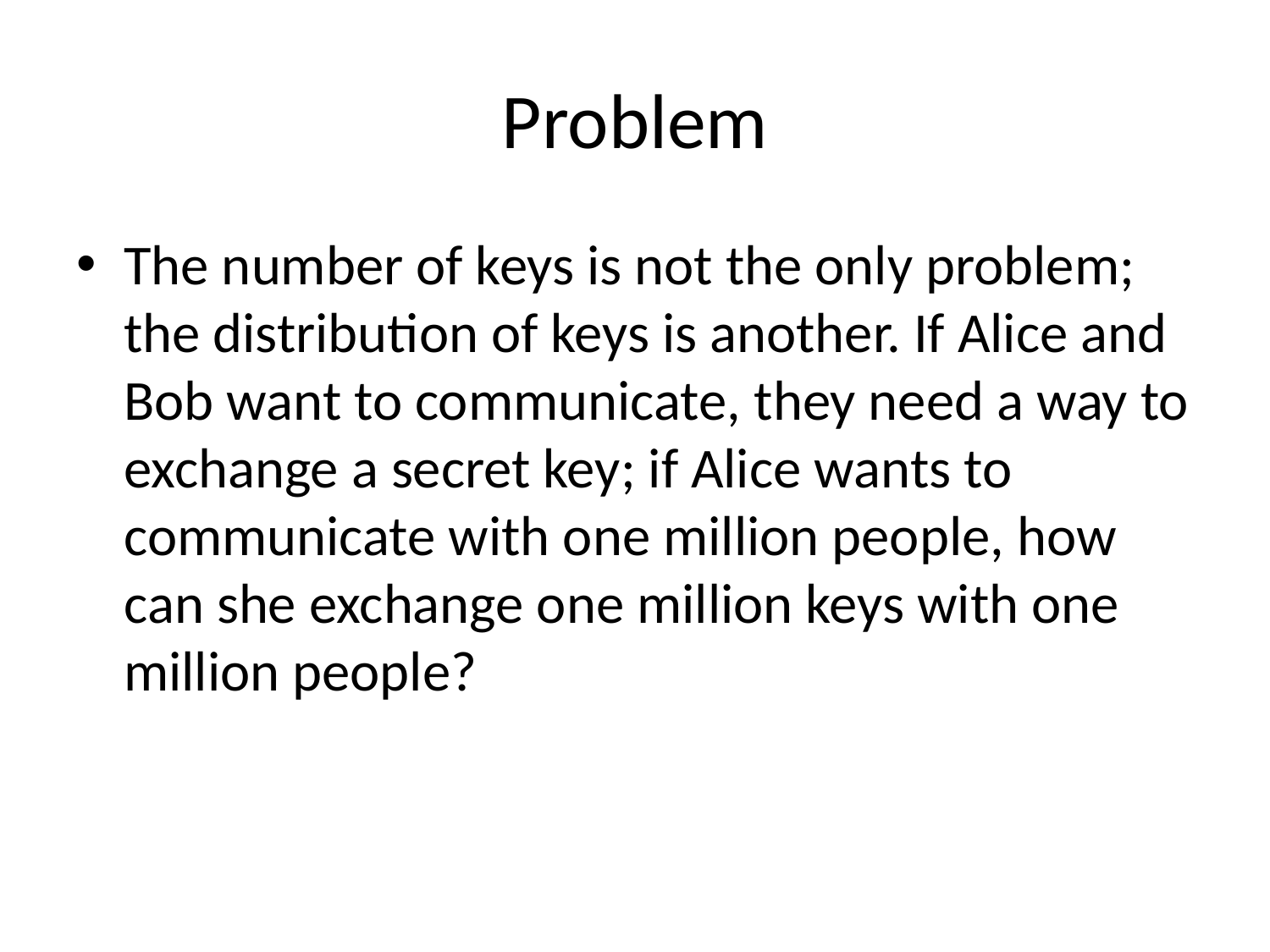

# Problem
The number of keys is not the only problem; the distribution of keys is another. If Alice and Bob want to communicate, they need a way to exchange a secret key; if Alice wants to communicate with one million people, how can she exchange one million keys with one million people?